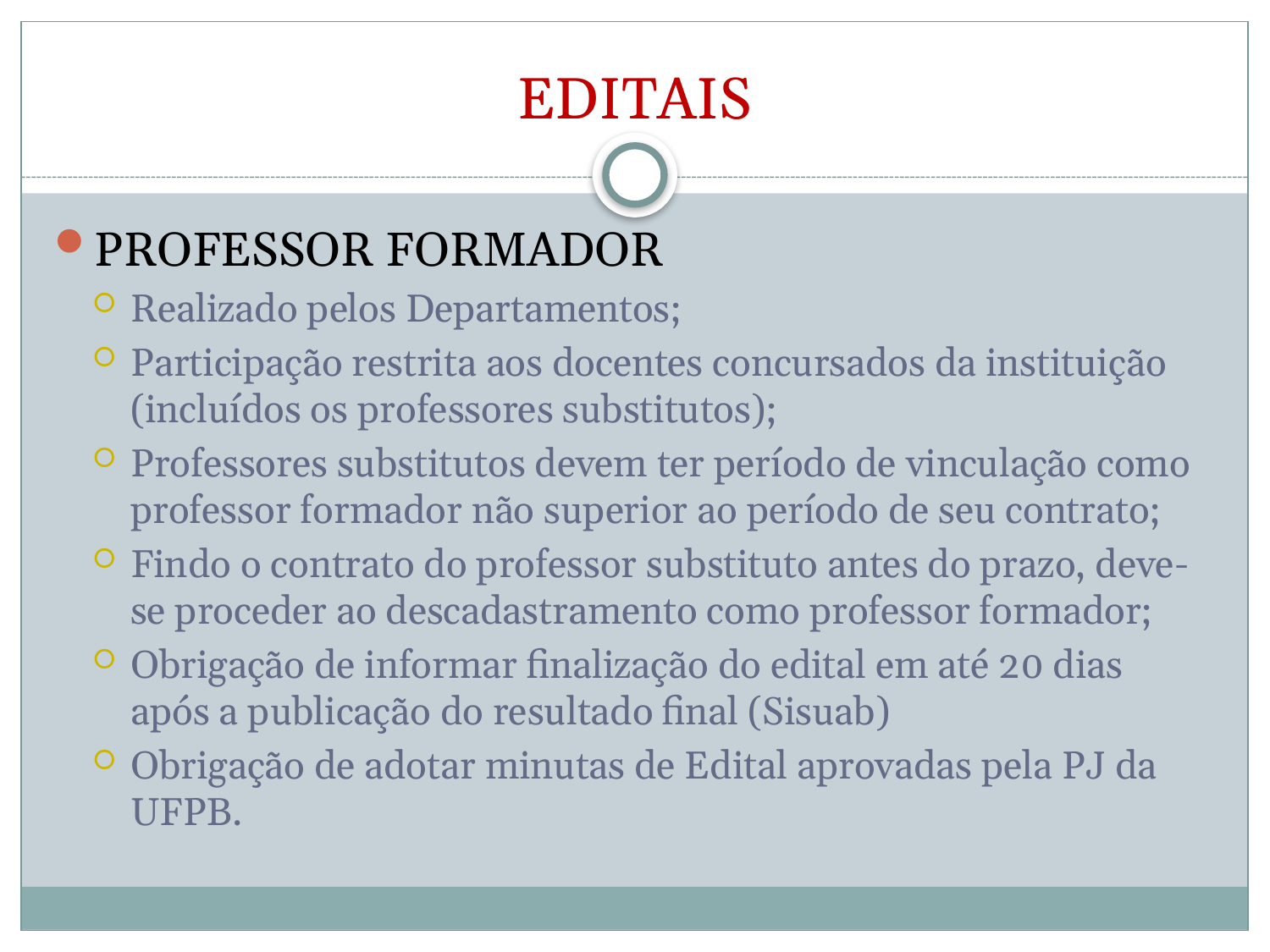

# EDITAIS
PROFESSOR FORMADOR
Realizado pelos Departamentos;
Participação restrita aos docentes concursados da instituição (incluídos os professores substitutos);
Professores substitutos devem ter período de vinculação como professor formador não superior ao período de seu contrato;
Findo o contrato do professor substituto antes do prazo, deve-se proceder ao descadastramento como professor formador;
Obrigação de informar finalização do edital em até 20 dias após a publicação do resultado final (Sisuab)
Obrigação de adotar minutas de Edital aprovadas pela PJ da UFPB.